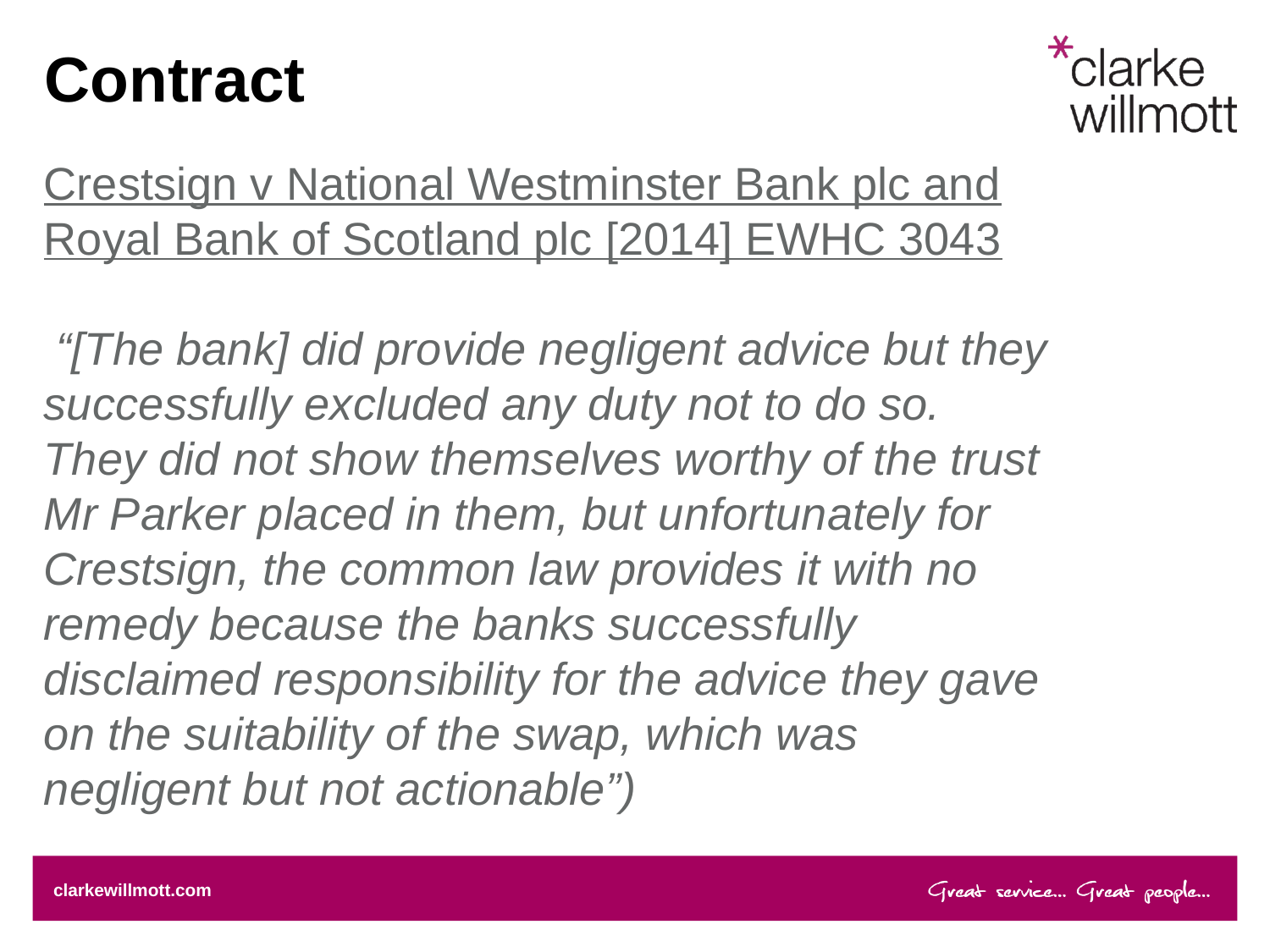

# Contract
Crestsign v National Westminster Bank plc and Royal Bank of Scotland plc [2014] EWHC 3043

 “[The bank] did provide negligent advice but they successfully excluded any duty not to do so. They did not show themselves worthy of the trust Mr Parker placed in them, but unfortunately for Crestsign, the common law provides it with no remedy because the banks successfully disclaimed responsibility for the advice they gave on the suitability of the swap, which was negligent but not actionable”)